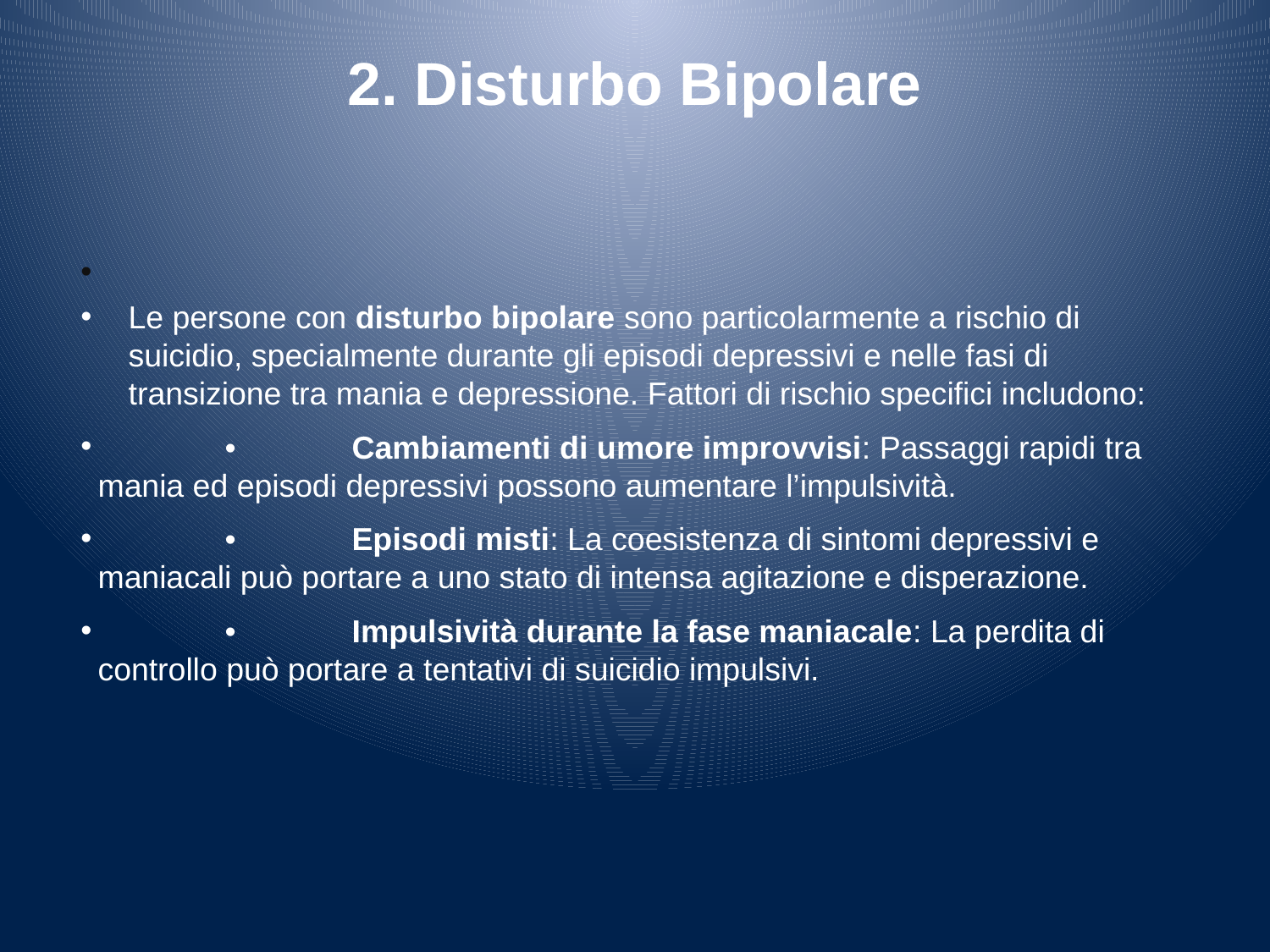

# 2. Disturbo Bipolare

Le persone con disturbo bipolare sono particolarmente a rischio di suicidio, specialmente durante gli episodi depressivi e nelle fasi di transizione tra mania e depressione. Fattori di rischio specifici includono:
	•	Cambiamenti di umore improvvisi: Passaggi rapidi tra mania ed episodi depressivi possono aumentare l’impulsività.
	•	Episodi misti: La coesistenza di sintomi depressivi e maniacali può portare a uno stato di intensa agitazione e disperazione.
	•	Impulsività durante la fase maniacale: La perdita di controllo può portare a tentativi di suicidio impulsivi.